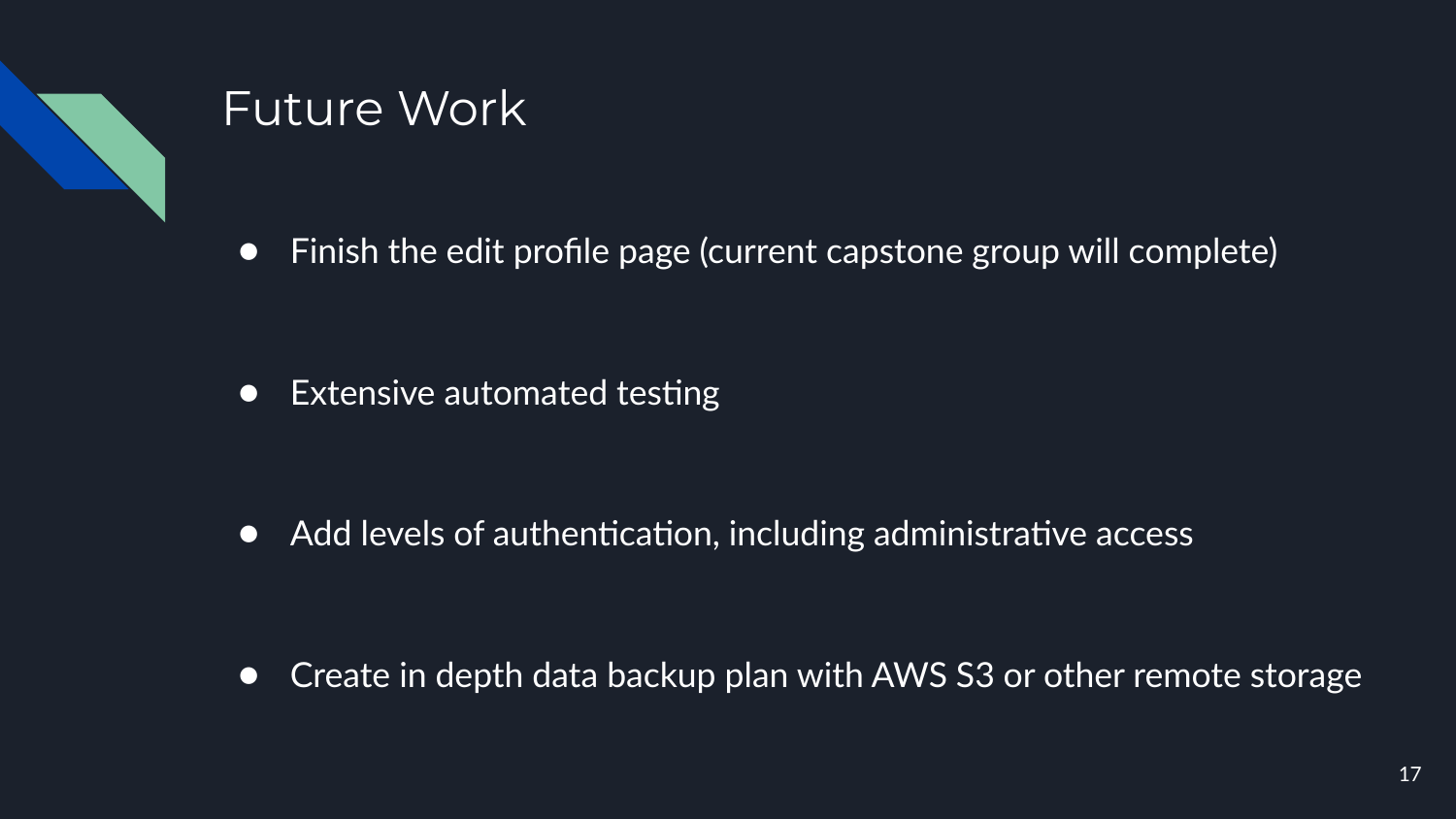

# Future Work
Finish the edit profile page (current capstone group will complete)

Extensive automated testing

Add levels of authentication, including administrative access

Create in depth data backup plan with AWS S3 or other remote storage
17